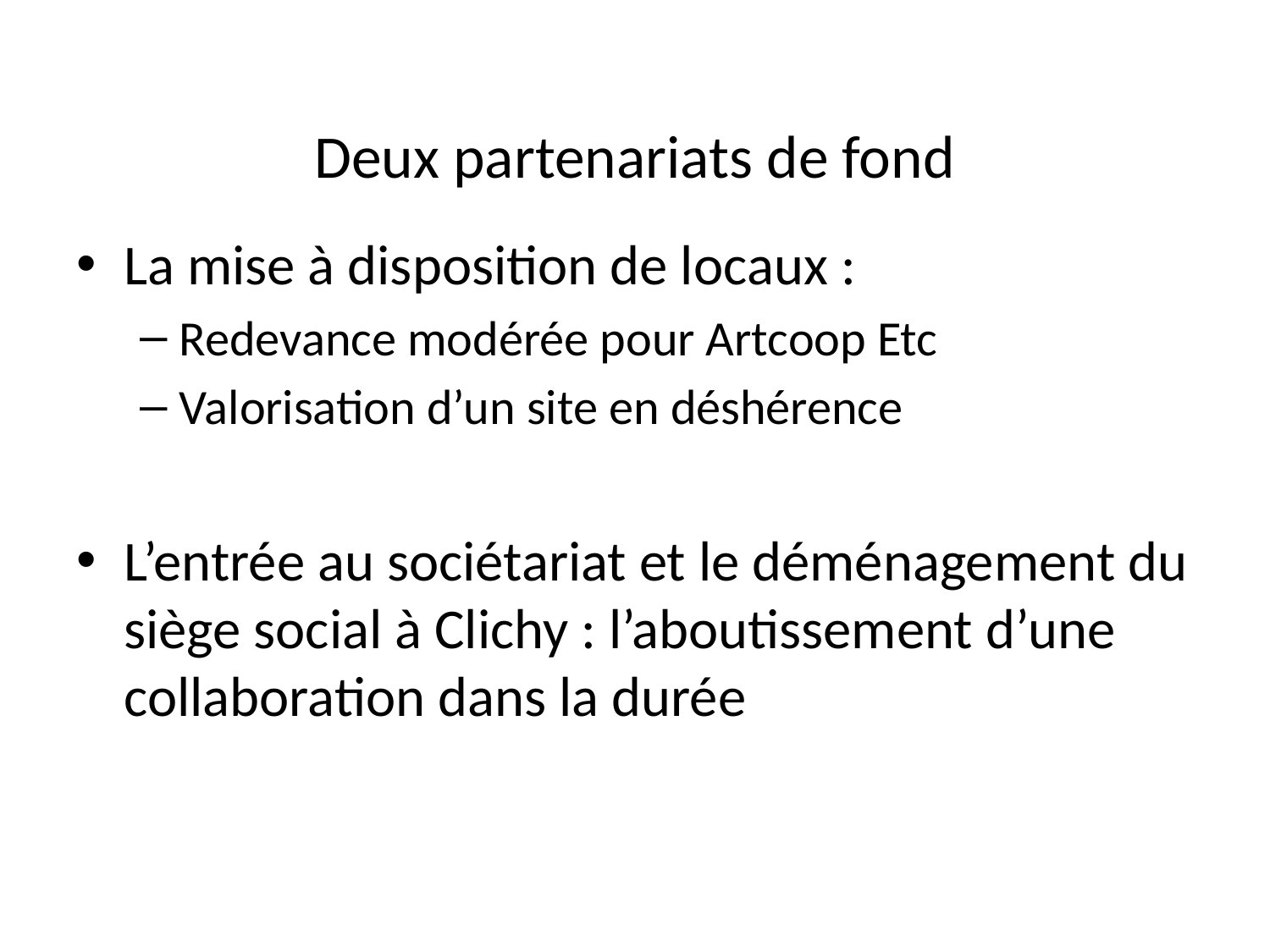

# Deux partenariats de fond
La mise à disposition de locaux :
Redevance modérée pour Artcoop Etc
Valorisation d’un site en déshérence

L’entrée au sociétariat et le déménagement du siège social à Clichy : l’aboutissement d’une collaboration dans la durée